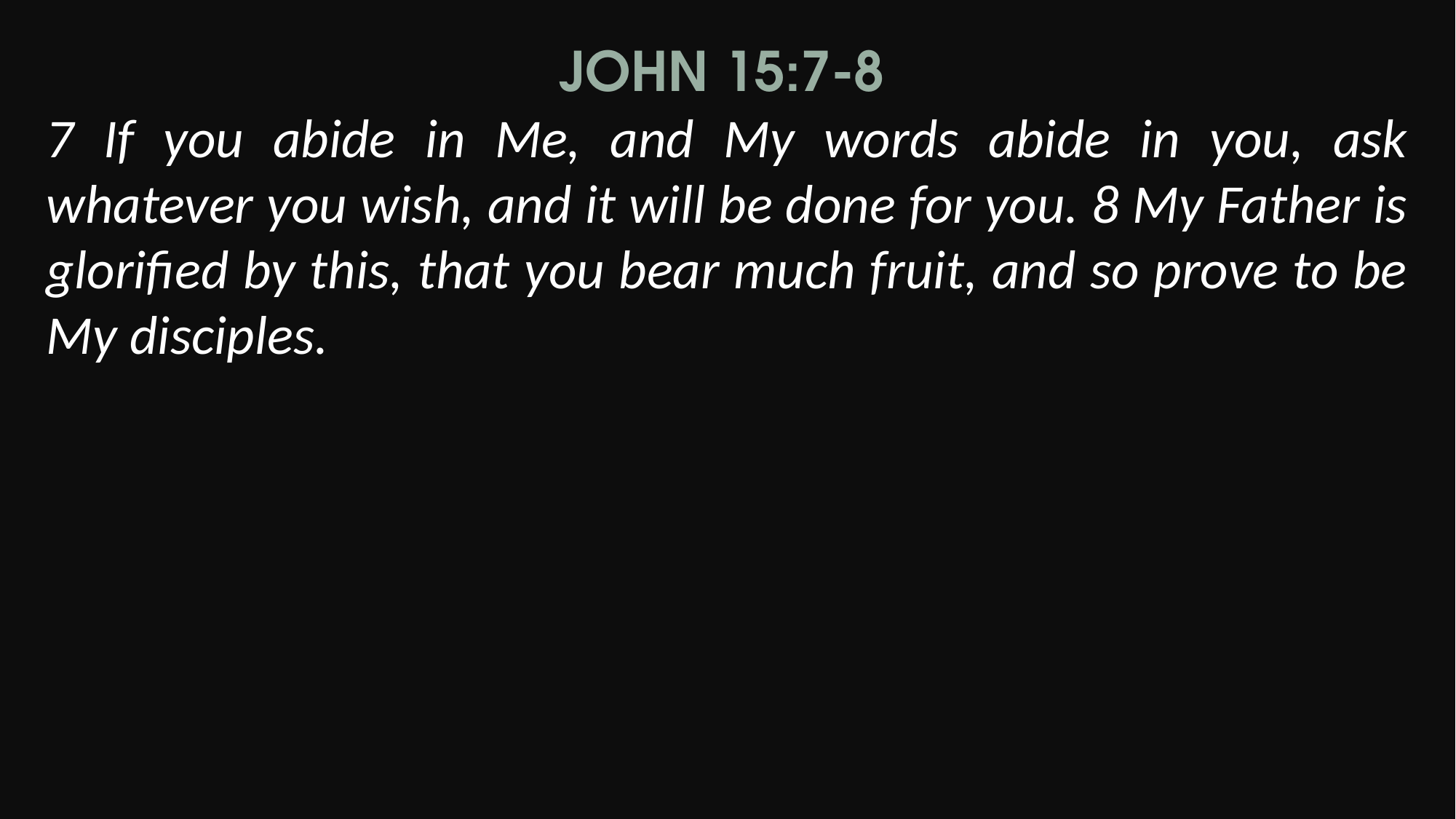

John 15:7-8
7 If you abide in Me, and My words abide in you, ask whatever you wish, and it will be done for you. 8 My Father is glorified by this, that you bear much fruit, and so prove to be My disciples.